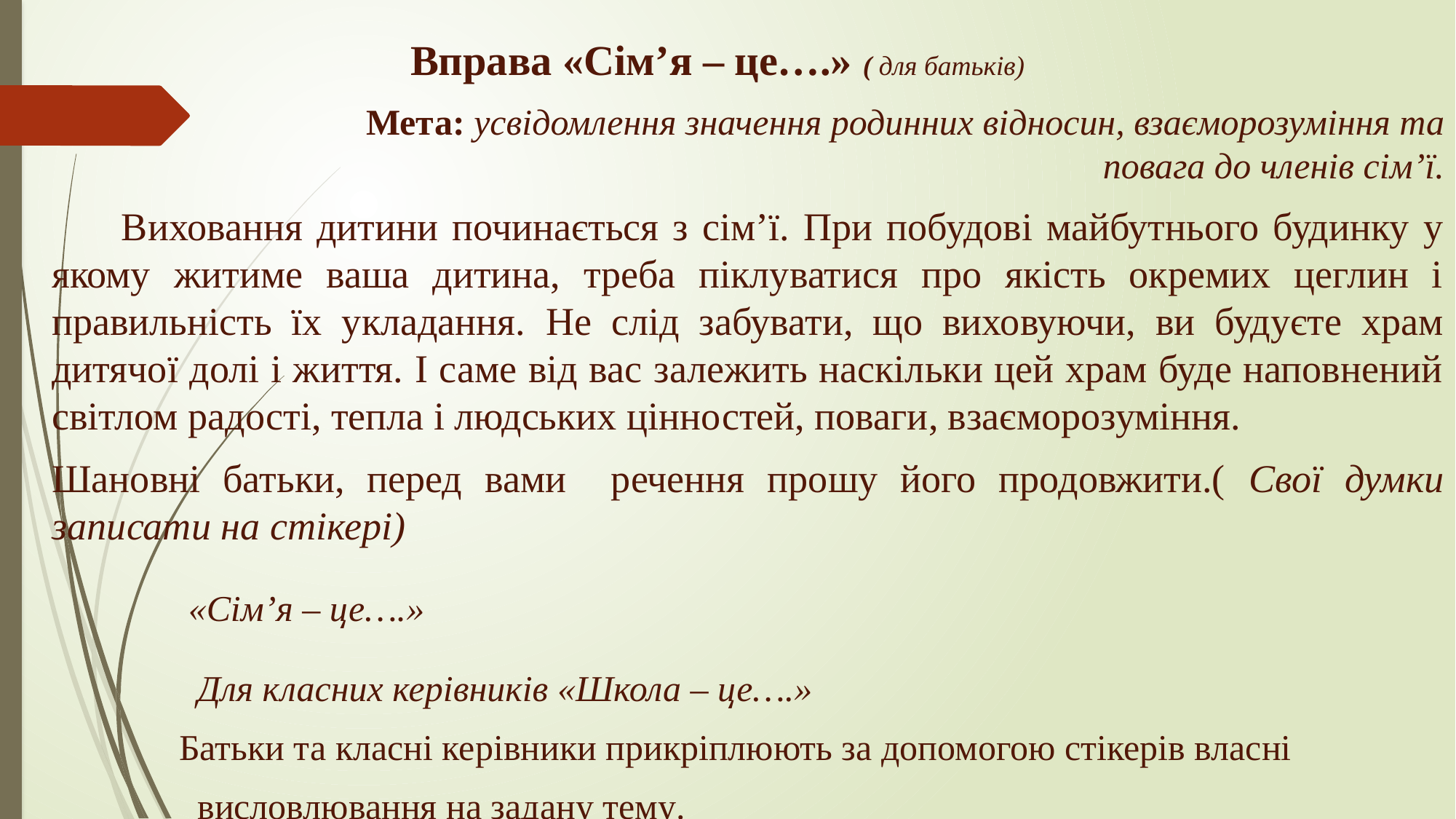

Вправа «Сім’я – це….» ( для батьків)
                                 Мета: усвідомлення значення родинних відносин, взаєморозуміння та повага до членів сім’ї.
     Виховання дитини починається з сім’ї. При побудові майбутнього будинку у якому житиме ваша дитина, треба піклуватися про якість окремих цеглин і правильність їх укладання. Не слід забувати, що виховуючи, ви будуєте храм дитячої долі і життя. І саме від вас залежить наскільки цей храм буде наповнений світлом радості, тепла і людських цінностей, поваги, взаєморозуміння.
Шановні батьки, перед вами  речення прошу його продовжити.( Свої думки записати на стікері)
               «Сім’я – це….»
                Для класних керівників «Школа – це….»
              Батьки та класні керівники прикріплюють за допомогою стікерів власні
                висловлювання на задану тему.